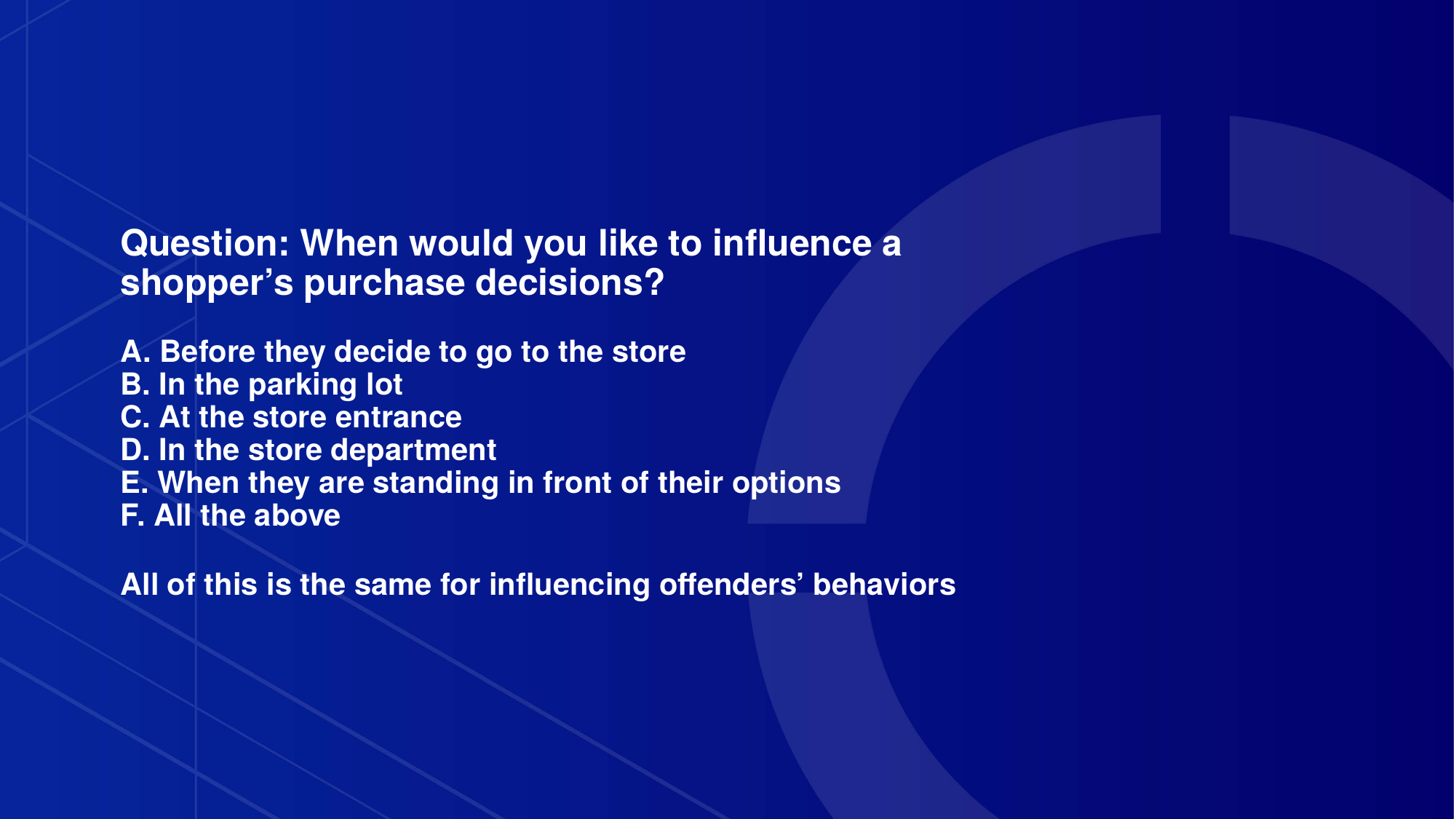

# Question: When would you like to influence a shopper’s purchase decisions? A. Before they decide to go to the store B. In the parking lot C. At the store entrance D. In the store department E. When they are standing in front of their options F. All the above
All of this is the same for influencing offenders’ behaviors